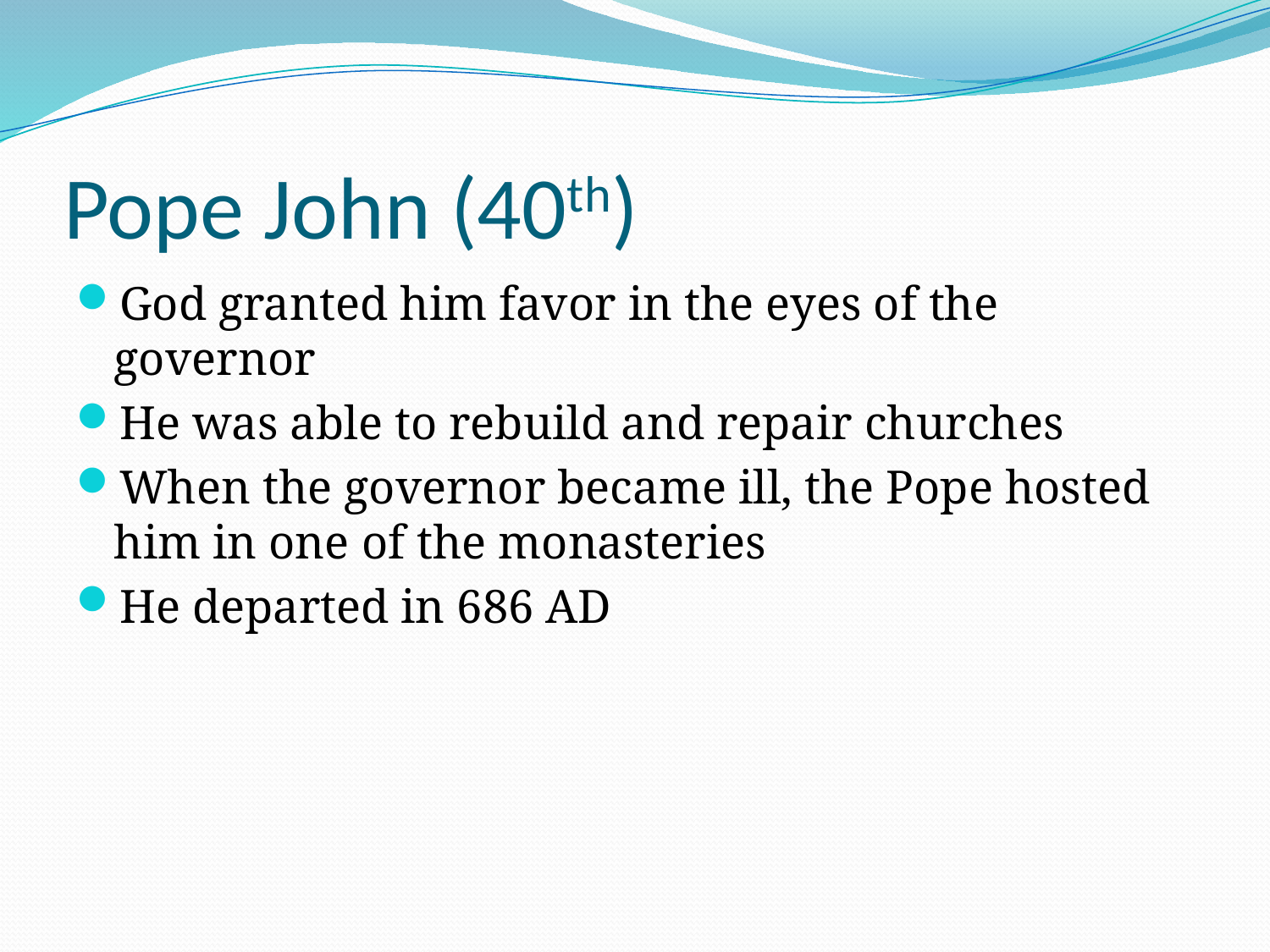

# Pope John (40th)
God granted him favor in the eyes of the governor
He was able to rebuild and repair churches
When the governor became ill, the Pope hosted him in one of the monasteries
He departed in 686 AD